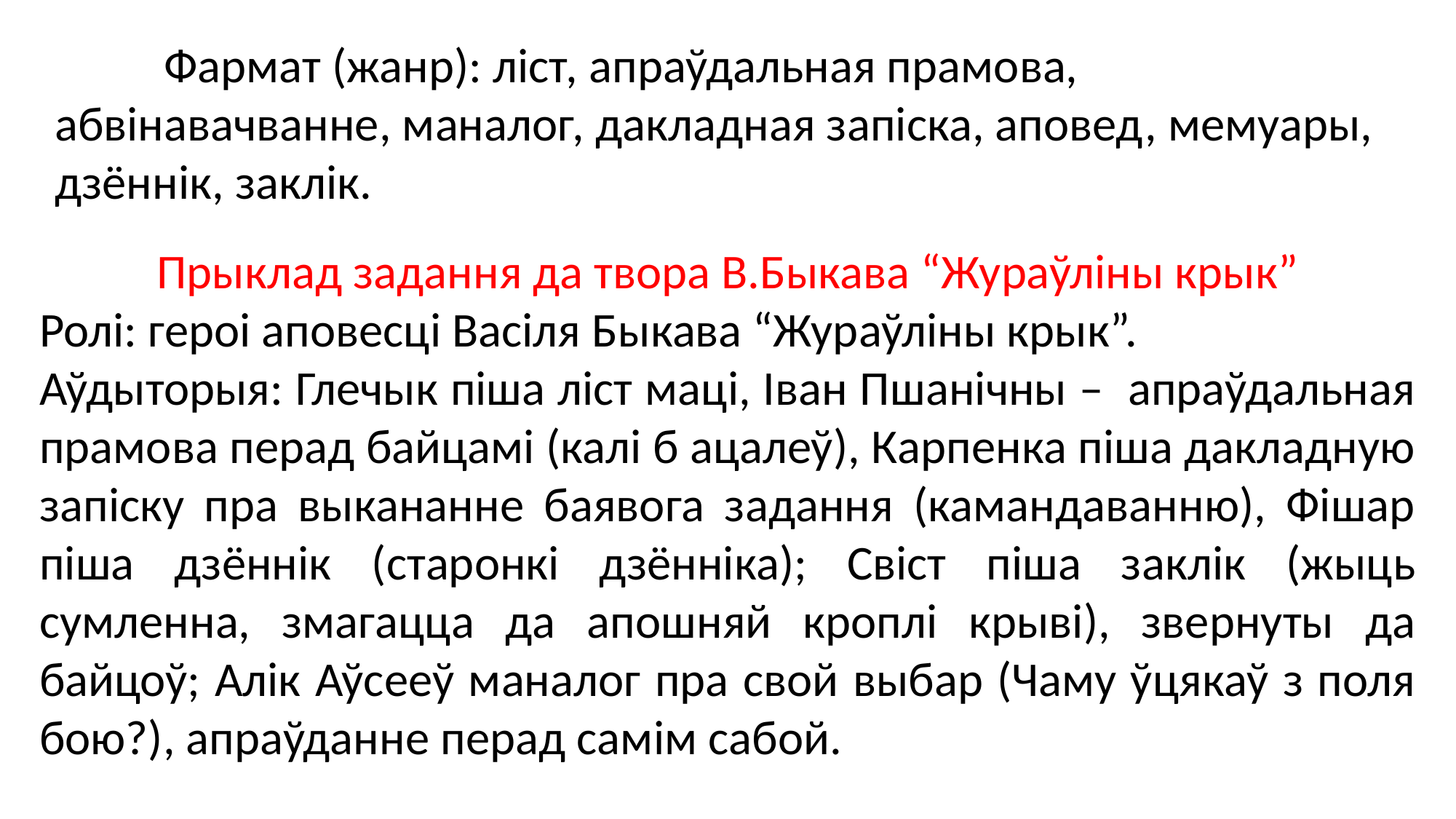

Фармат (жанр): ліст, апраўдальная прамова, абвінавачванне, маналог, дакладная запіска, аповед, мемуары, дзённік, заклік.
Прыклад задання да твора В.Быкава “Жураўліны крык”
Ролі: героі аповесці Васіля Быкава “Жураўліны крык”.
Аўдыторыя: Глечык піша ліст маці, Іван Пшанічны –  апраўдальная прамова перад байцамі (калі б ацалеў), Карпенка піша дакладную запіску пра выкананне баявога задання (камандаванню), Фішар піша дзённік (старонкі дзённіка); Свіст піша заклік (жыць сумленна, змагацца да апошняй кроплі крыві), звернуты да байцоў; Алік Аўсееў маналог пра свой выбар (Чаму ўцякаў з поля бою?), апраўданне перад самім сабой.